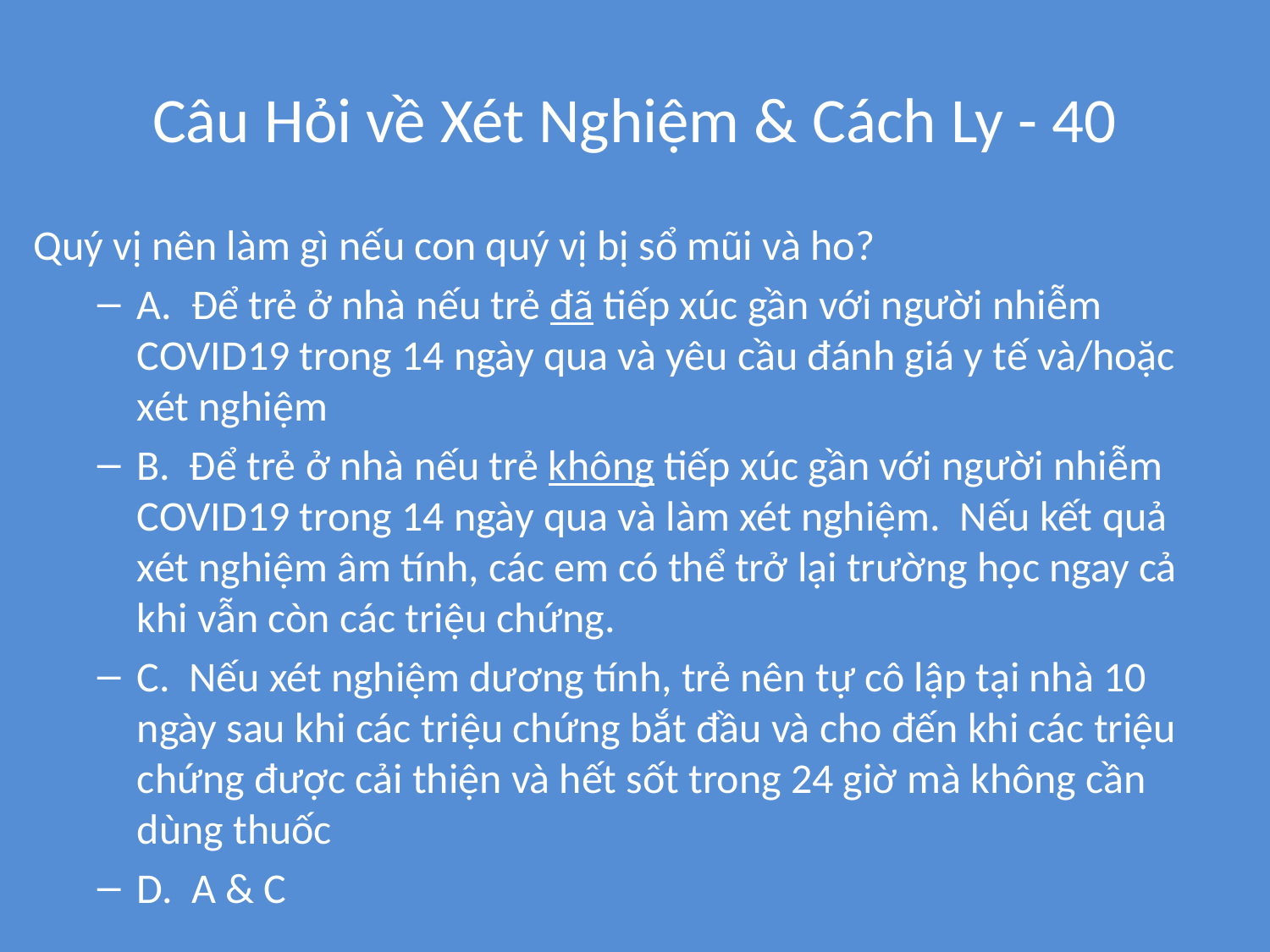

# Câu Hỏi về Xét Nghiệm & Cách Ly - 40
Quý vị nên làm gì nếu con quý vị bị sổ mũi và ho?
A.  Để trẻ ở nhà nếu trẻ đã tiếp xúc gần với người nhiễm COVID19 trong 14 ngày qua và yêu cầu đánh giá y tế và/hoặc xét nghiệm
B.  Để trẻ ở nhà nếu trẻ không tiếp xúc gần với người nhiễm COVID19 trong 14 ngày qua và làm xét nghiệm.  Nếu kết quả xét nghiệm âm tính, các em có thể trở lại trường học ngay cả khi vẫn còn các triệu chứng.
C.  Nếu xét nghiệm dương tính, trẻ nên tự cô lập tại nhà 10 ngày sau khi các triệu chứng bắt đầu và cho đến khi các triệu chứng được cải thiện và hết sốt trong 24 giờ mà không cần dùng thuốc
D.  A & C